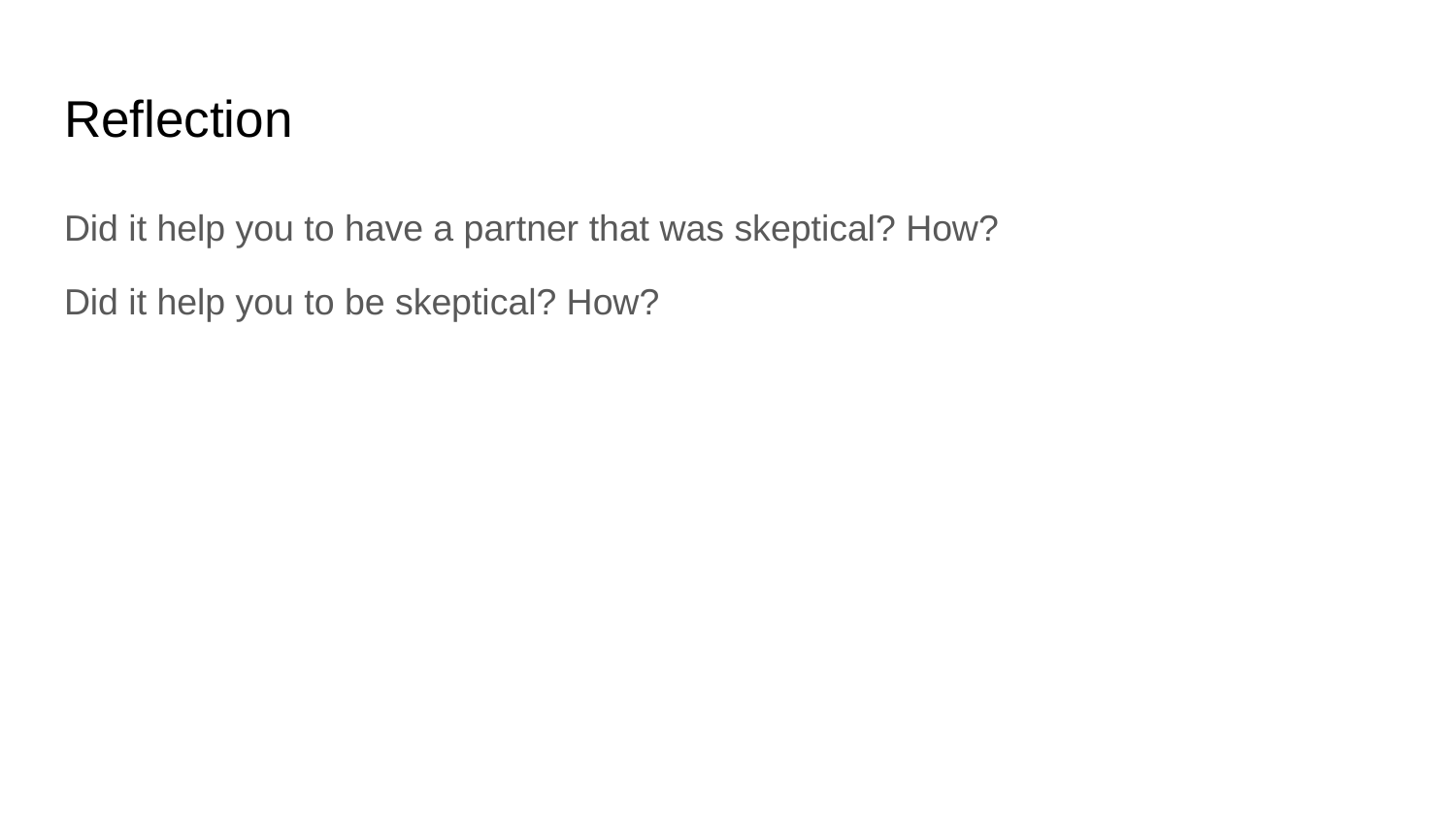

# Reflection
Did it help you to have a partner that was skeptical? How?
Did it help you to be skeptical? How?